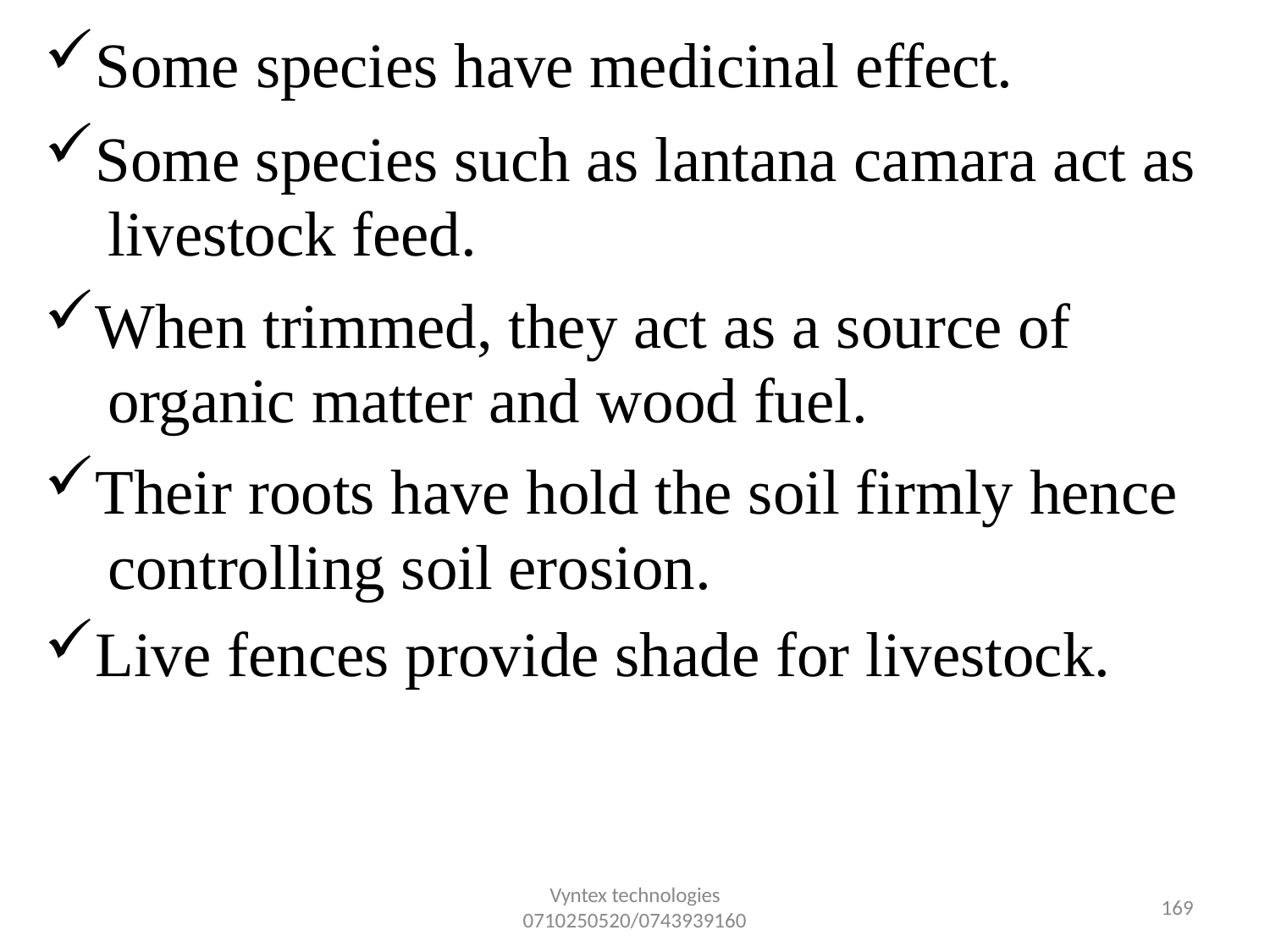

Some species have medicinal effect.
Some species such as lantana camara act as  livestock feed.
When trimmed, they act as a source of  organic matter and wood fuel.
Their roots have hold the soil firmly hence  controlling soil erosion.
Live fences provide shade for livestock.
Vyntex technologies
0710250520/0743939160
169